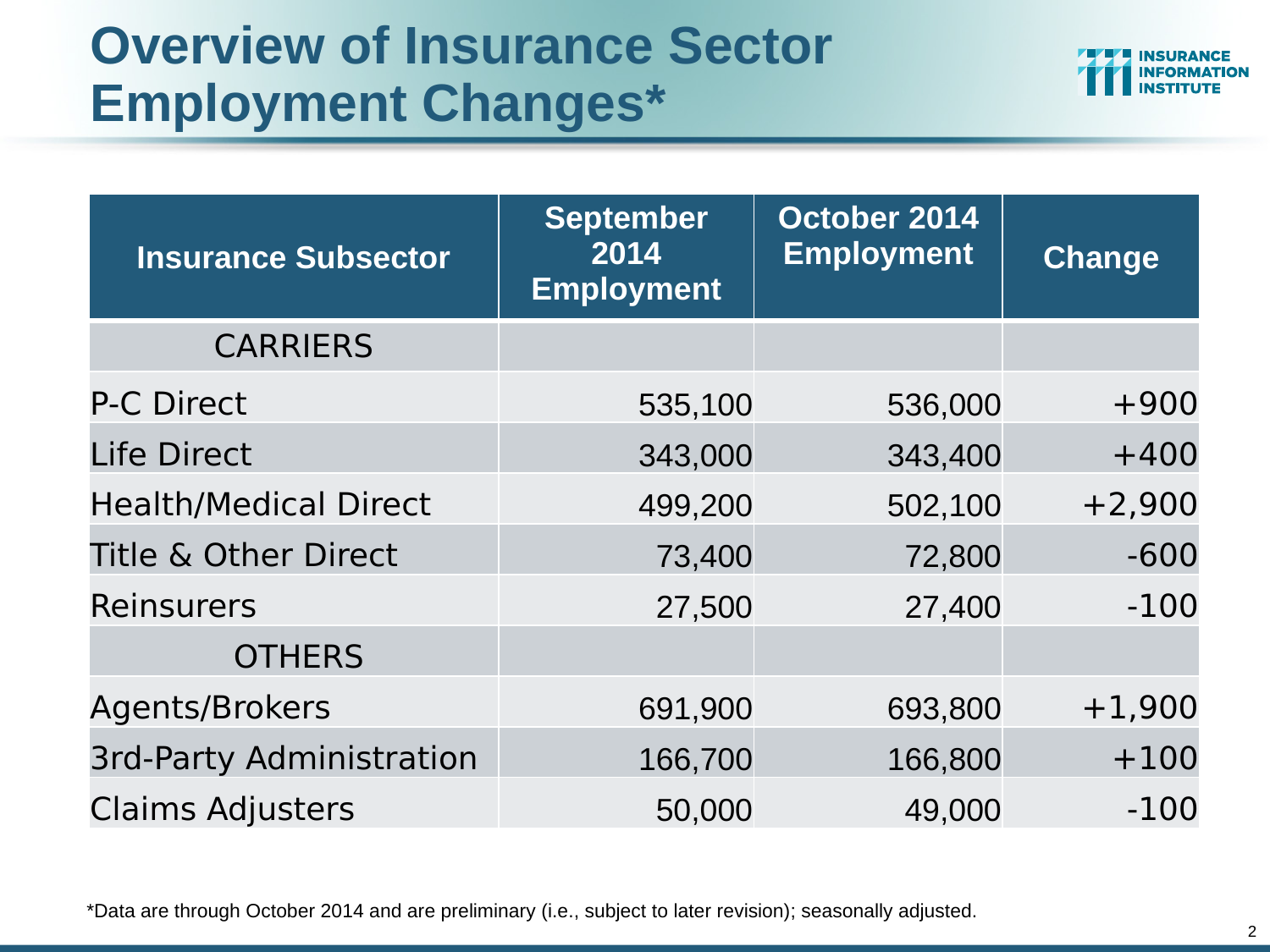

Overview of Insurance Sector Employment Changes*
| Insurance Subsector | September 2014 Employment | October 2014 Employment | Change |
| --- | --- | --- | --- |
| CARRIERS |  |  |  |
| P-C Direct | 535,100 | 536,000 | +900 |
| Life Direct | 343,000 | 343,400 | +400 |
| Health/Medical Direct | 499,200 | 502,100 | +2,900 |
| Title & Other Direct | 73,400 | 72,800 | -600 |
| Reinsurers | 27,500 | 27,400 | -100 |
| OTHERS |  |  |  |
| Agents/Brokers | 691,900 | 693,800 | +1,900 |
| 3rd-Party Administration | 166,700 | 166,800 | +100 |
| Claims Adjusters | 50,000 | 49,000 | -100 |
*Data are through October 2014 and are preliminary (i.e., subject to later revision); seasonally adjusted.
2